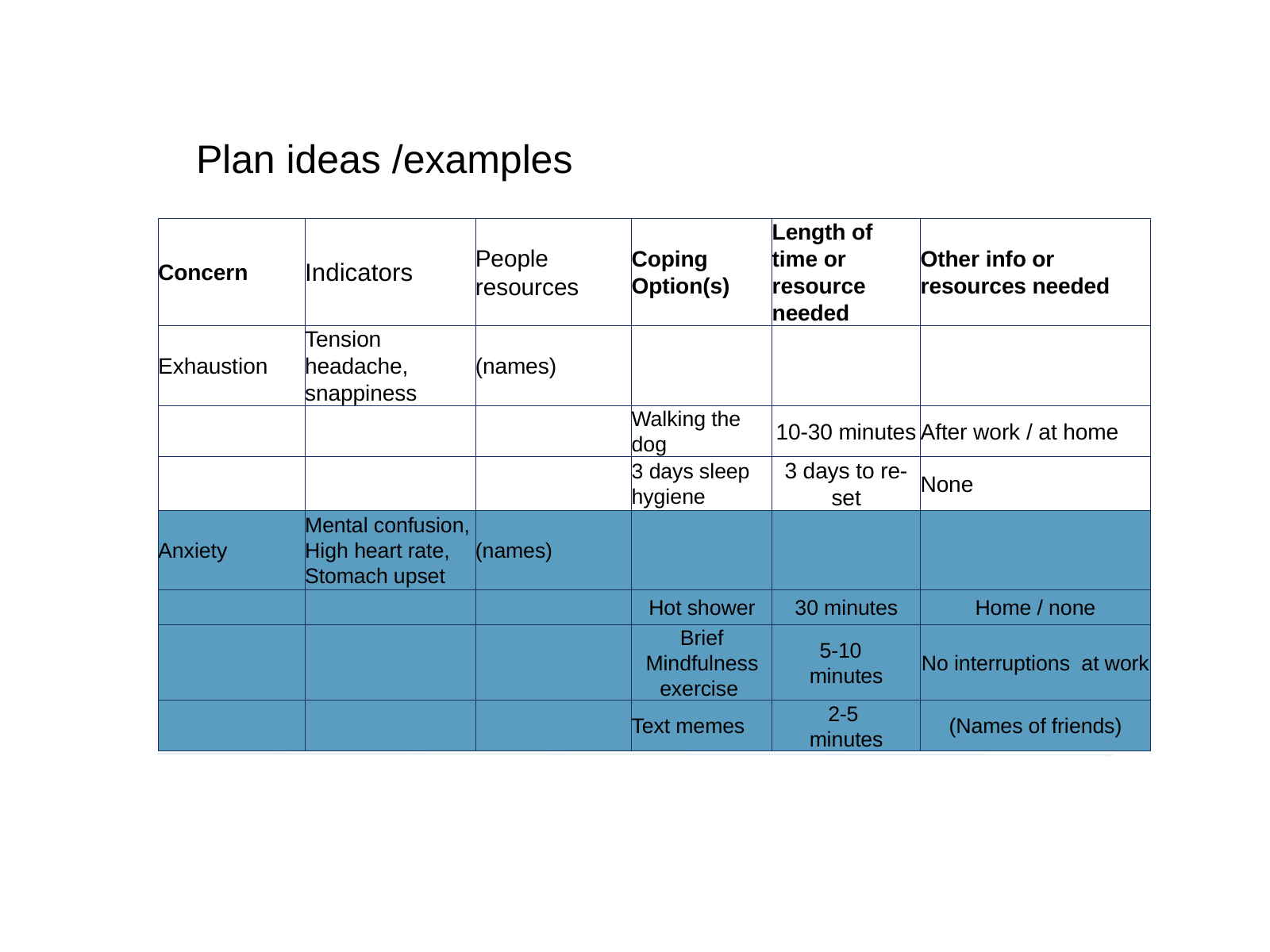

Plan ideas /examples
| Concern | Indicators | People resources | Coping Option(s) | Length of time or resource needed | Other info or resources needed |
| --- | --- | --- | --- | --- | --- |
| Exhaustion | Tension headache, snappiness | (names) |  |  |  |
|  |  |  | Walking the dog | 10-30 minutes | After work / at home |
|  |  |  | 3 days sleep hygiene | 3 days to re-set | None |
| Anxiety | Mental confusion, High heart rate, Stomach upset | (names) |  |  |  |
|  |  |  | Hot shower | 30 minutes | Home / none |
|  |  |  | Brief Mindfulness exercise | 5-10 minutes | No interruptions at work |
|  |  |  | Text memes | 2-5 minutes | (Names of friends) |